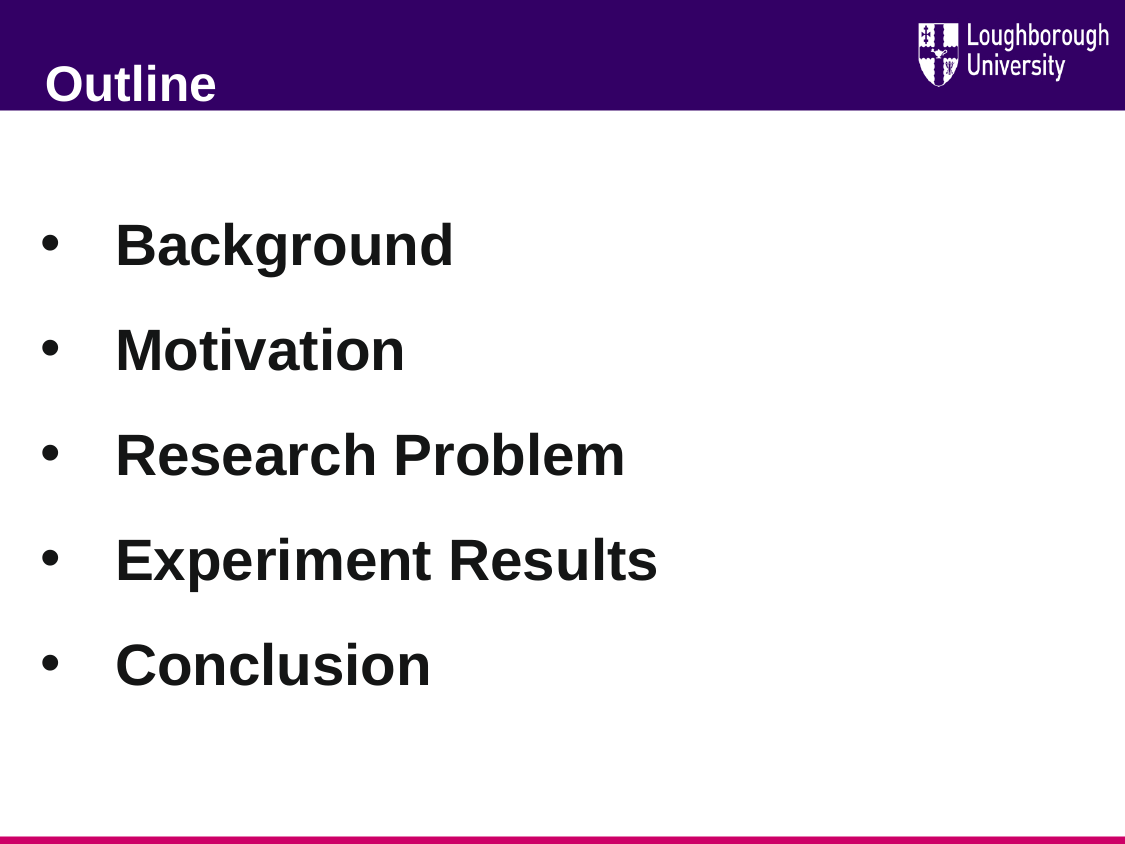

Outline
Background
Motivation
Research Problem
Experiment Results
Conclusion